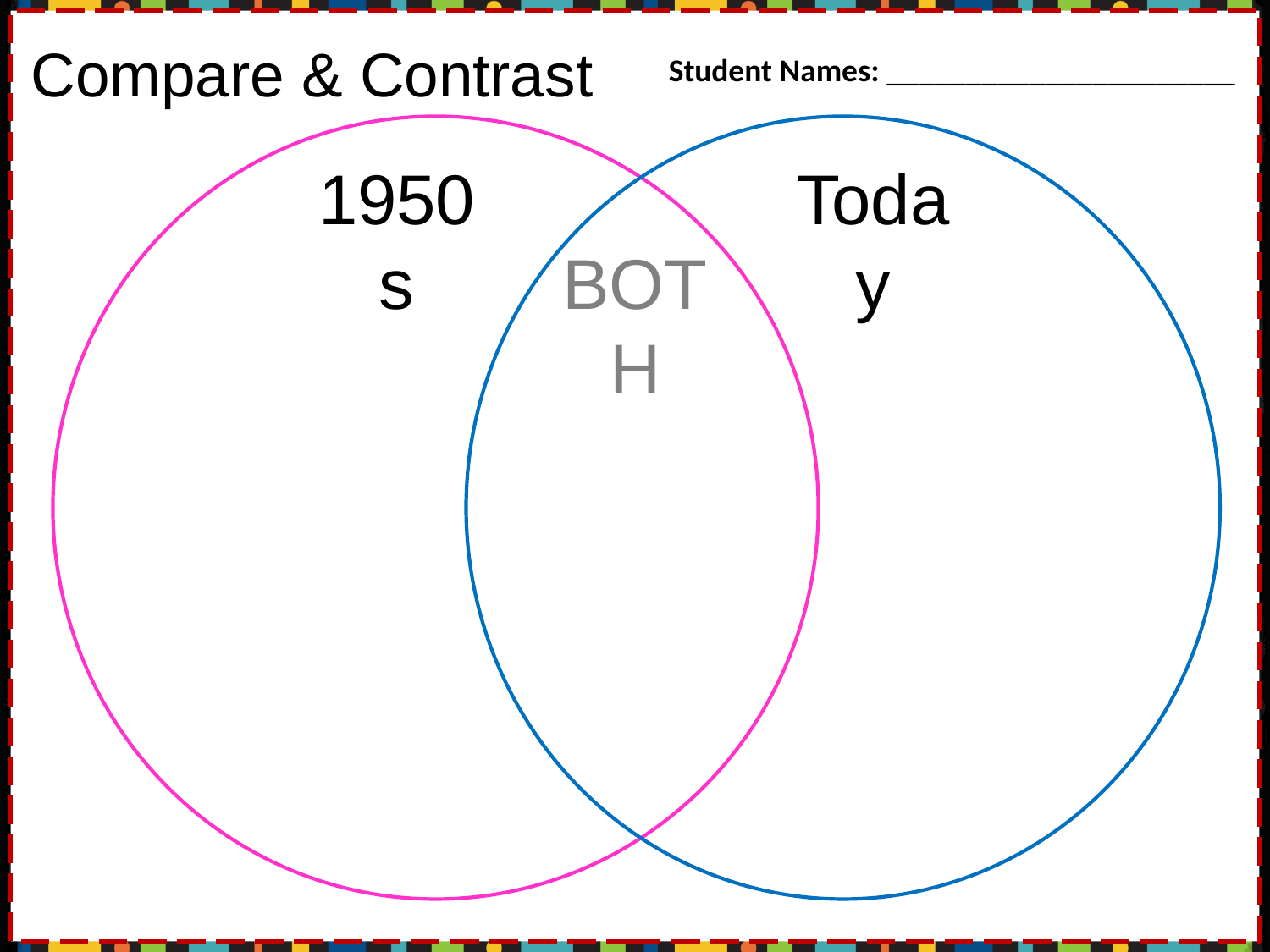

Compare & Contrast
Student Names: ______________________

Today
1950s
BOTH